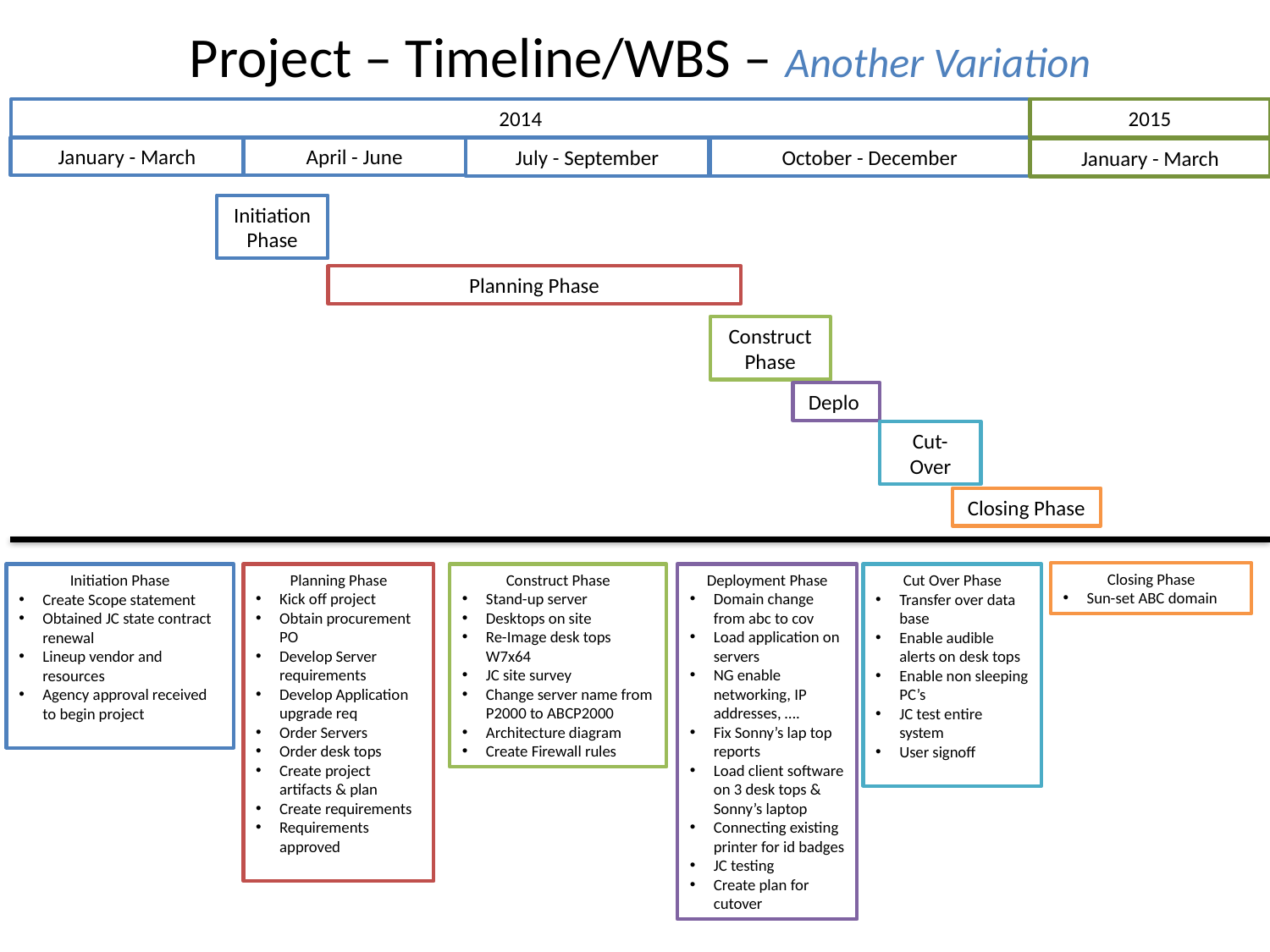

# Project – Timeline/WBS – Another Variation
2015
2014
January - March
April - June
July - September
October - December
January - March
Initiation Phase
Planning Phase
Construct Phase
Deplo
Cut-Over
Closing Phase
Closing Phase
Sun-set ABC domain
Initiation Phase
Create Scope statement
Obtained JC state contract renewal
Lineup vendor and resources
Agency approval received to begin project

Planning Phase
Kick off project
Obtain procurement PO
Develop Server requirements
Develop Application upgrade req
Order Servers
Order desk tops
Create project artifacts & plan
Create requirements
Requirements approved

Construct Phase
Stand-up server
Desktops on site
Re-Image desk tops W7x64
JC site survey
Change server name from P2000 to ABCP2000
Architecture diagram
Create Firewall rules
Deployment Phase
Domain change from abc to cov
Load application on servers
NG enable networking, IP addresses, ….
Fix Sonny’s lap top reports
Load client software on 3 desk tops & Sonny’s laptop
Connecting existing printer for id badges
JC testing
Create plan for cutover
Cut Over Phase
Transfer over data base
Enable audible alerts on desk tops
Enable non sleeping PC’s
JC test entire system
User signoff